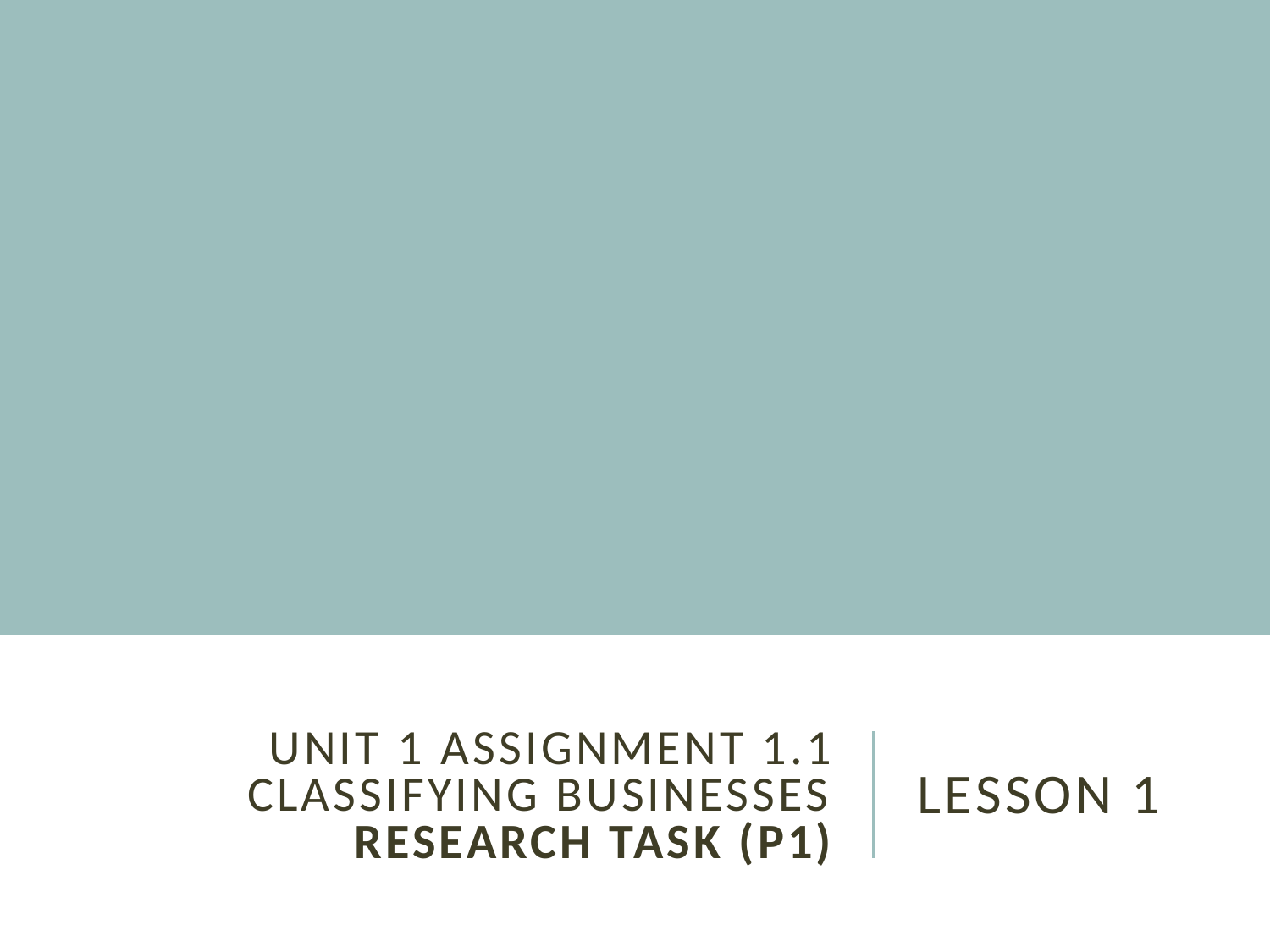

#
Unit 1 Assignment 1.1
classifying businesses research task (P1)
lesson 1